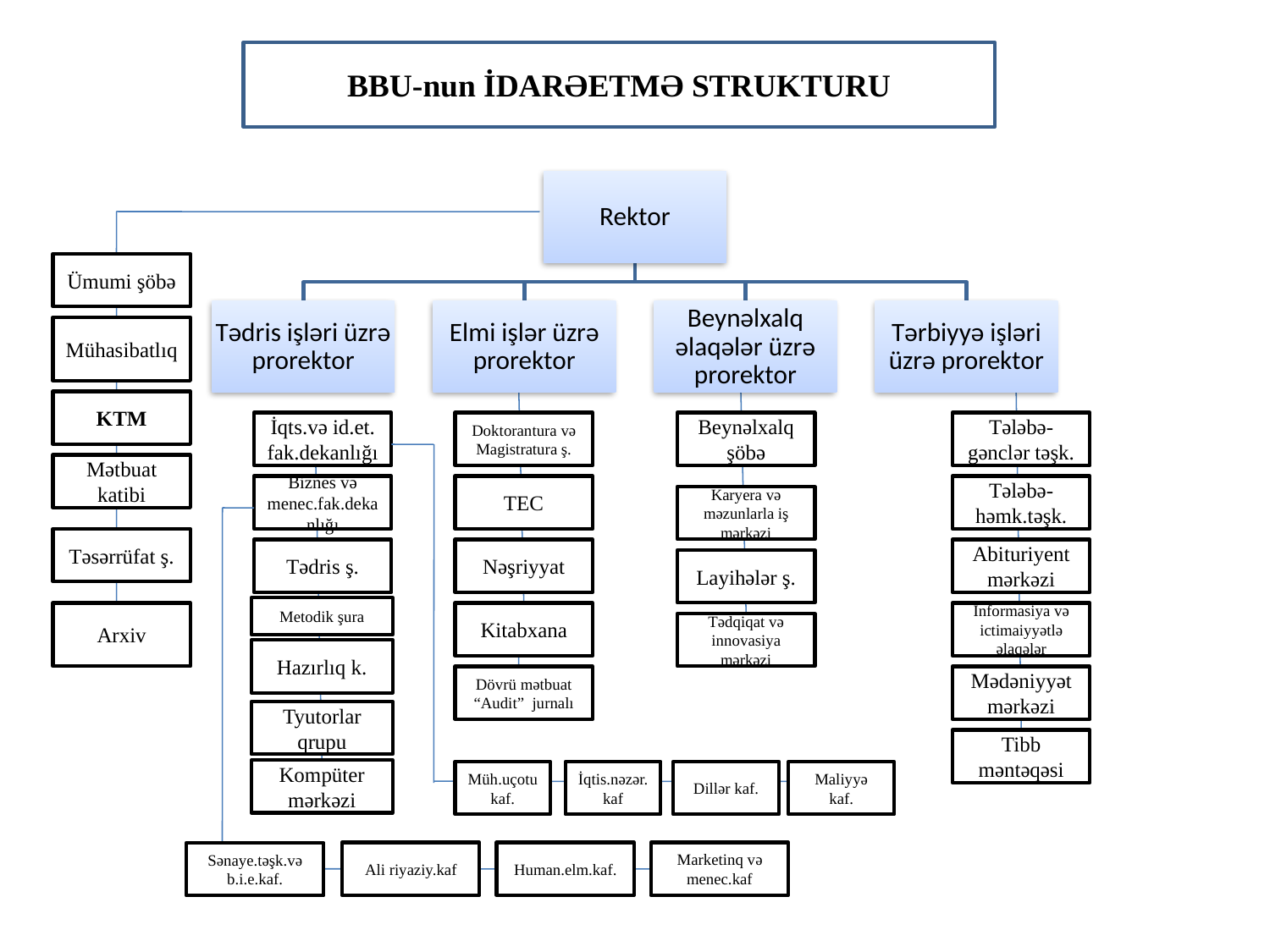

Rektor
Tədris işləri üzrə prorektor
Elmi işlər üzrə prorektor
Beynəlxalq əlaqələr üzrə prorektor
Tərbiyyə işləri üzrə prorektor
BBU-nun İDARƏETMƏ STRUKTURU
Ümumi şöbə
Mühasibatlıq
KTM
İqts.və id.et. fak.dekanlığı
Doktorantura və Magistratura ş.
Beynəlxalq şöbə
Tələbə-gənclər təşk.
Mətbuat katibi
Biznes və menec.fak.dekanlığı
TEC
Tələbə-həmk.təşk.
Karyera və məzunlarla iş mərkəzi
Təsərrüfat ş.
Tədris ş.
Nəşriyyat
Abituriyent mərkəzi
Layihələr ş.
Metodik şura
Arxiv
Kitabxana
İnformasiya və ictimaiyyətlə əlaqələr
Tədqiqat və innovasiya mərkəzi
Hazırlıq k.
Dövrü mətbuat “Audit”  jurnalı
Mədəniyyət mərkəzi
Tyutorlar qrupu
Tibb məntəqəsi
Kompüter mərkəzi
Müh.uçotu kaf.
İqtis.nəzər.kaf
Dillər kaf.
Maliyyə kaf.
Ali riyaziy.kaf
Human.elm.kaf.
Marketinq və menec.kaf
Sənaye.təşk.və b.i.e.kaf.